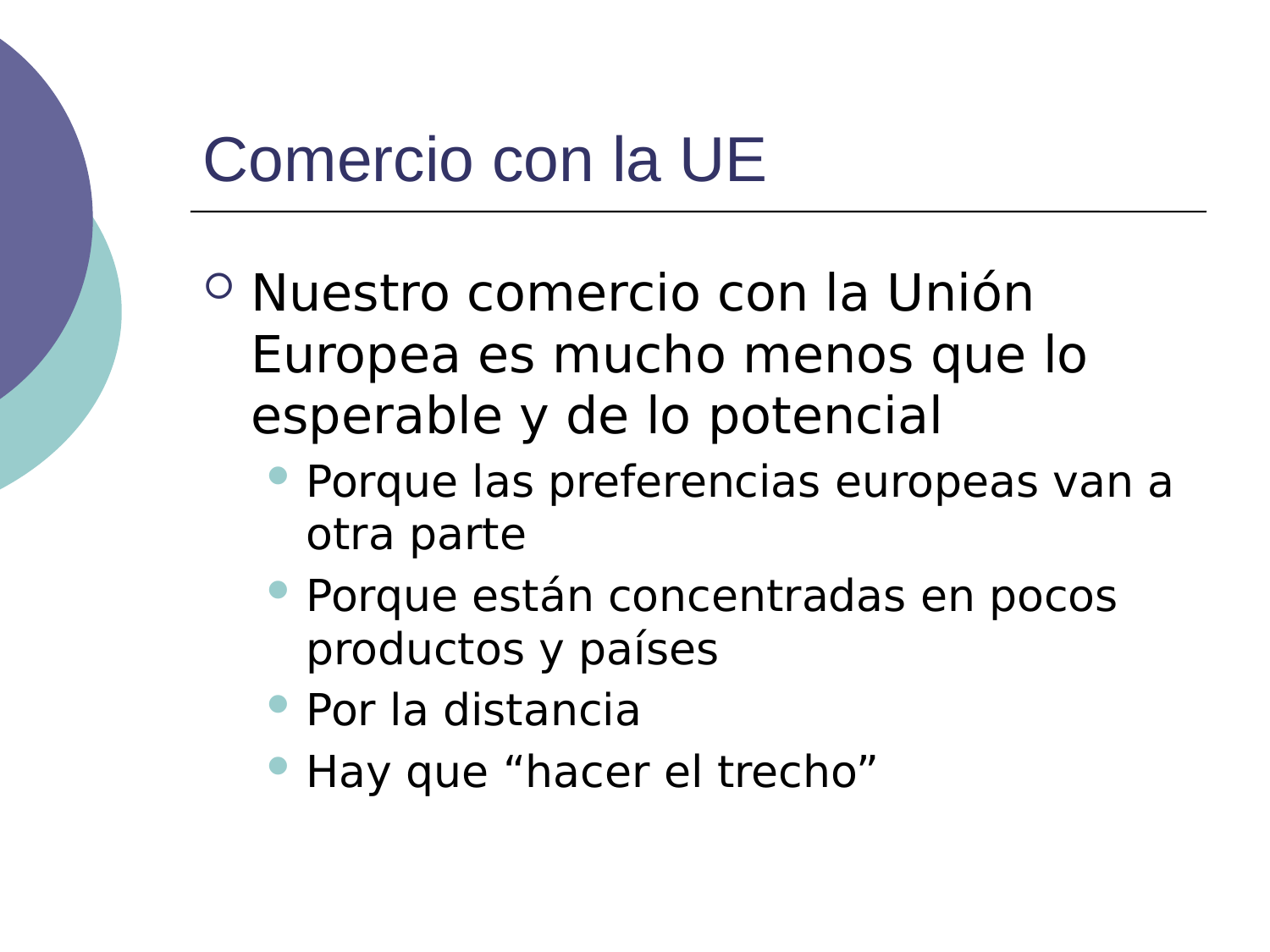

# Comercio con la UE
Nuestro comercio con la Unión Europea es mucho menos que lo esperable y de lo potencial
Porque las preferencias europeas van a otra parte
Porque están concentradas en pocos productos y países
Por la distancia
Hay que “hacer el trecho”